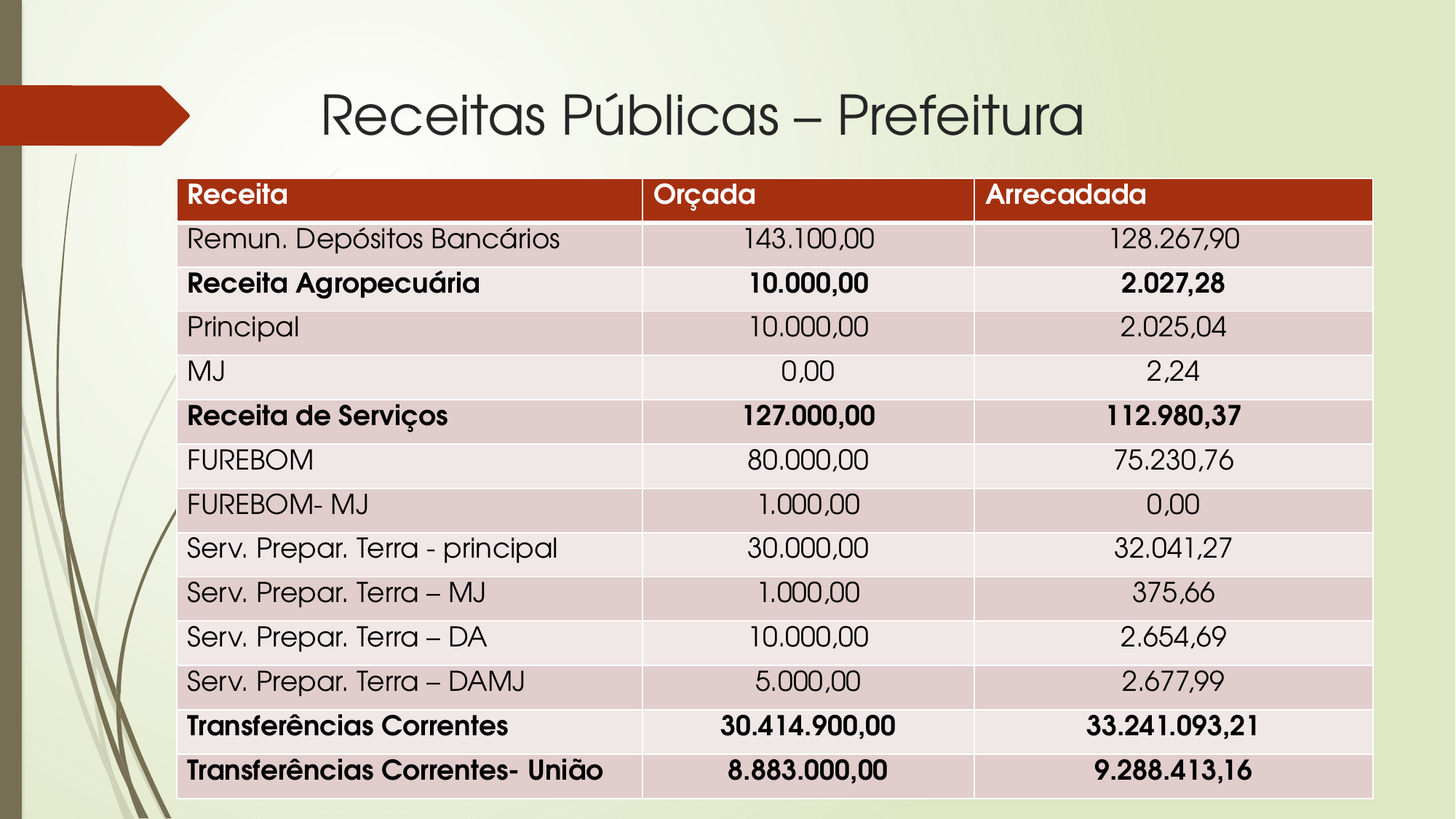

# Receitas Públicas – Prefeitura
| Receita | Orçada | Arrecadada |
| --- | --- | --- |
| Remun. Depósitos Bancários | 143.100,00 | 128.267,90 |
| Receita Agropecuária | 10.000,00 | 2.027,28 |
| Principal | 10.000,00 | 2.025,04 |
| MJ | 0,00 | 2,24 |
| Receita de Serviços | 127.000,00 | 112.980,37 |
| FUREBOM | 80.000,00 | 75.230,76 |
| FUREBOM- MJ | 1.000,00 | 0,00 |
| Serv. Prepar. Terra - principal | 30.000,00 | 32.041,27 |
| Serv. Prepar. Terra – MJ | 1.000,00 | 375,66 |
| Serv. Prepar. Terra – DA | 10.000,00 | 2.654,69 |
| Serv. Prepar. Terra – DAMJ | 5.000,00 | 2.677,99 |
| Transferências Correntes | 30.414.900,00 | 33.241.093,21 |
| Transferências Correntes- União | 8.883.000,00 | 9.288.413,16 |